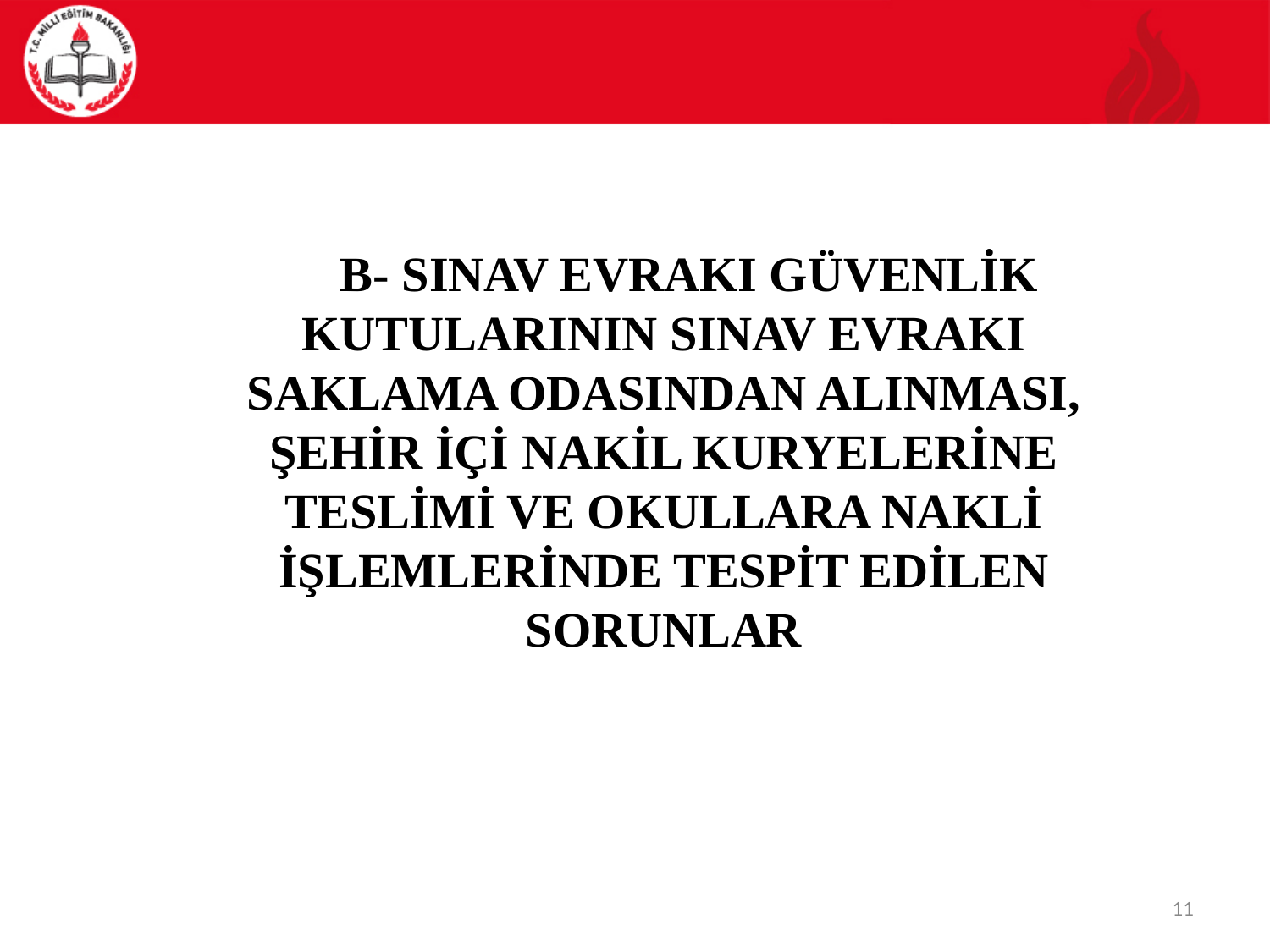

B- SINAV EVRAKI GÜVENLİK KUTULARININ SINAV EVRAKI SAKLAMA ODASINDAN ALINMASI, ŞEHİR İÇİ NAKİL KURYELERİNE TESLİMİ VE OKULLARA NAKLİ İŞLEMLERİNDE TESPİT EDİLEN SORUNLAR

11